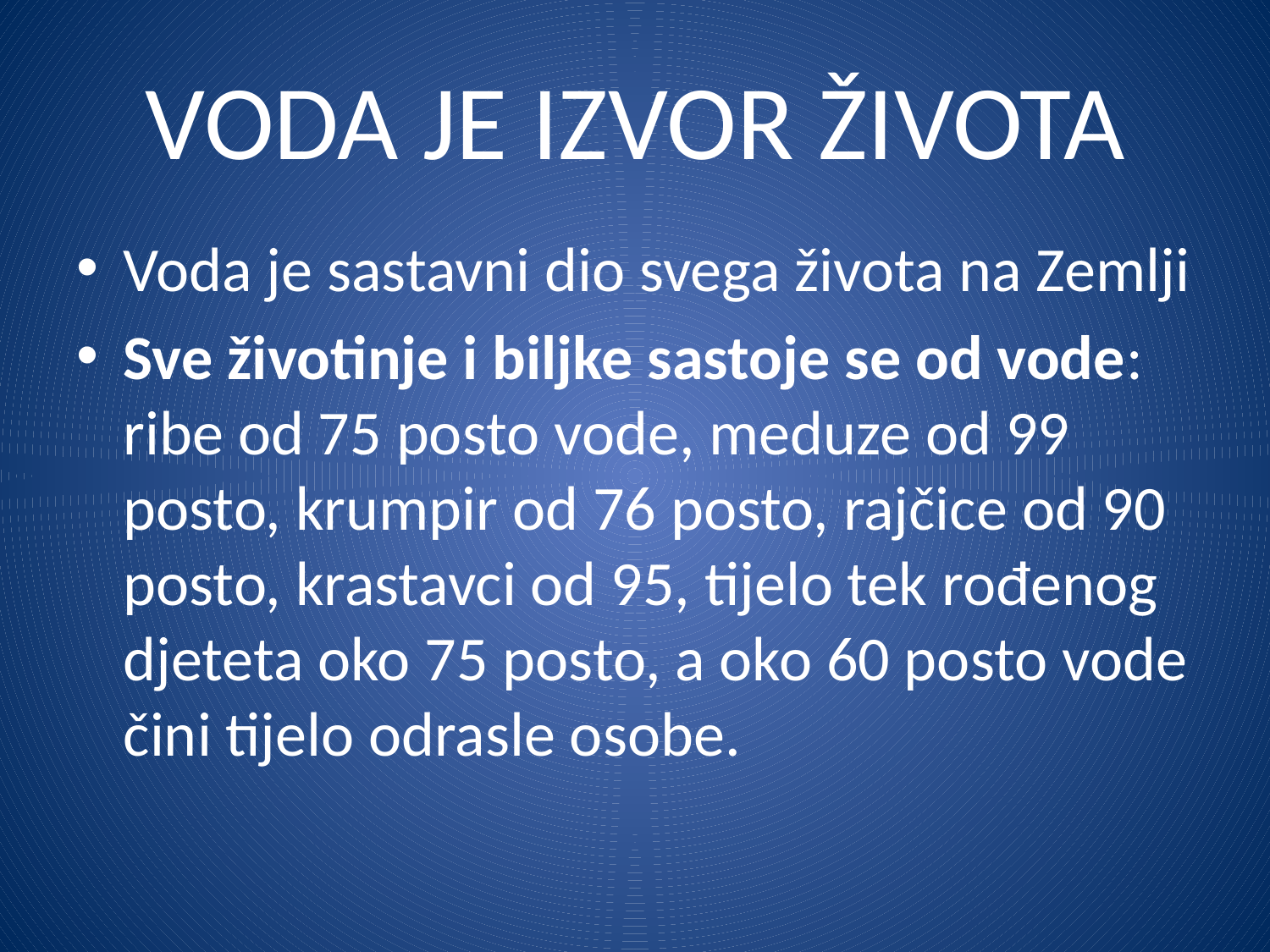

# VODA JE IZVOR ŽIVOTA
Voda je sastavni dio svega života na Zemlji
Sve životinje i biljke sastoje se od vode: ribe od 75 posto vode, meduze od 99 posto, krumpir od 76 posto, rajčice od 90 posto, krastavci od 95, tijelo tek rođenog djeteta oko 75 posto, a oko 60 posto vode čini tijelo odrasle osobe.